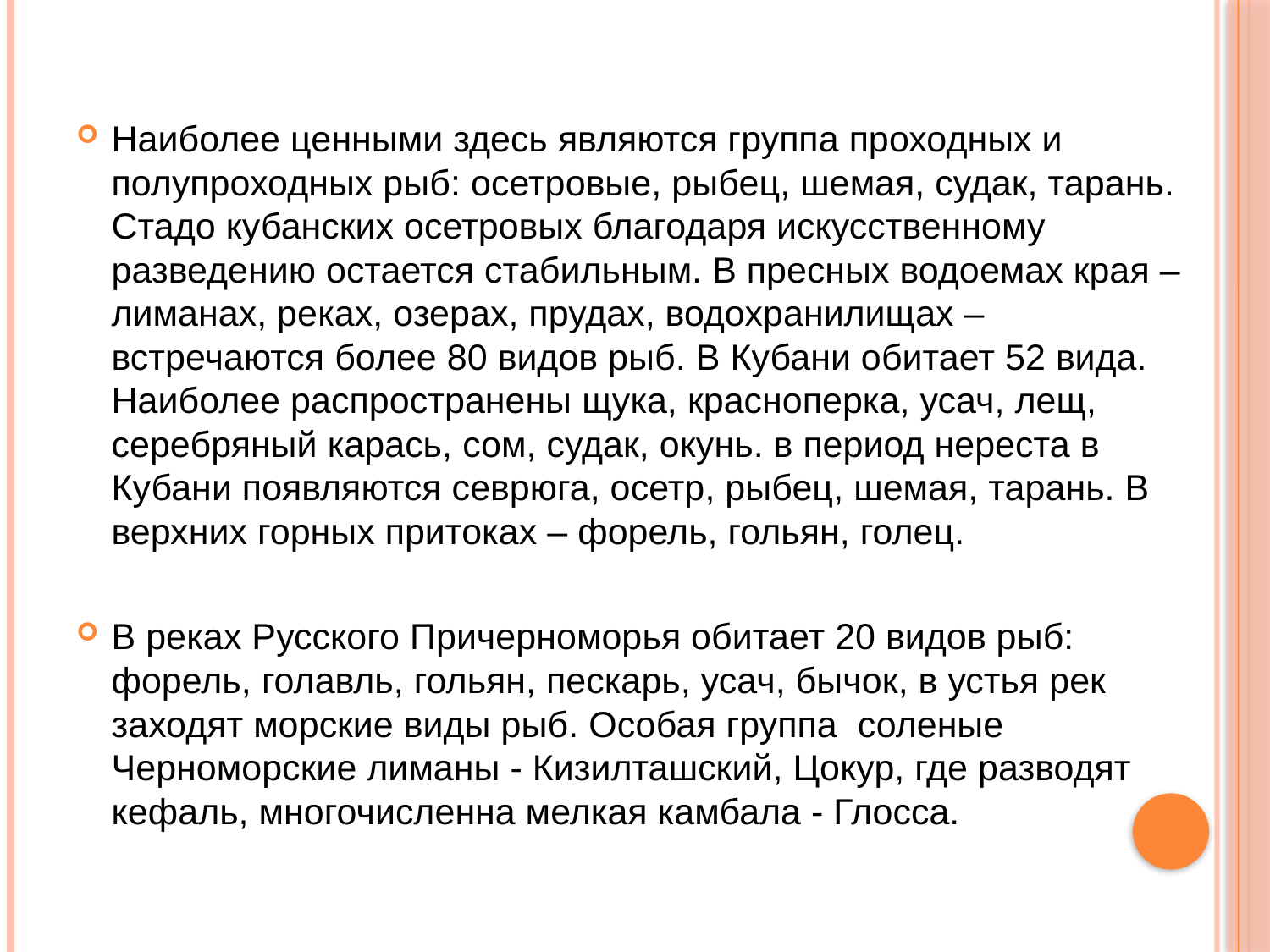

Наиболее ценными здесь являются группа проходных и полупроходных рыб: осетровые, рыбец, шемая, судак, тарань. Стадо кубанских осетровых благодаря искусственному разведению остается стабильным. В пресных водоемах края – лиманах, реках, озерах, прудах, водохранилищах – встречаются более 80 видов рыб. В Кубани обитает 52 вида. Наиболее распространены щука, красноперка, усач, лещ, серебряный карась, сом, судак, окунь. в период нереста в Кубани появляются севрюга, осетр, рыбец, шемая, тарань. В верхних горных притоках – форель, гольян, голец.

В реках Русского Причерноморья обитает 20 видов рыб: форель, голавль, гольян, пескарь, усач, бычок, в устья рек заходят морские виды рыб. Особая группа  соленые Черноморские лиманы - Кизилташский, Цокур, где разводят кефаль, многочисленна мелкая камбала - Глосса.